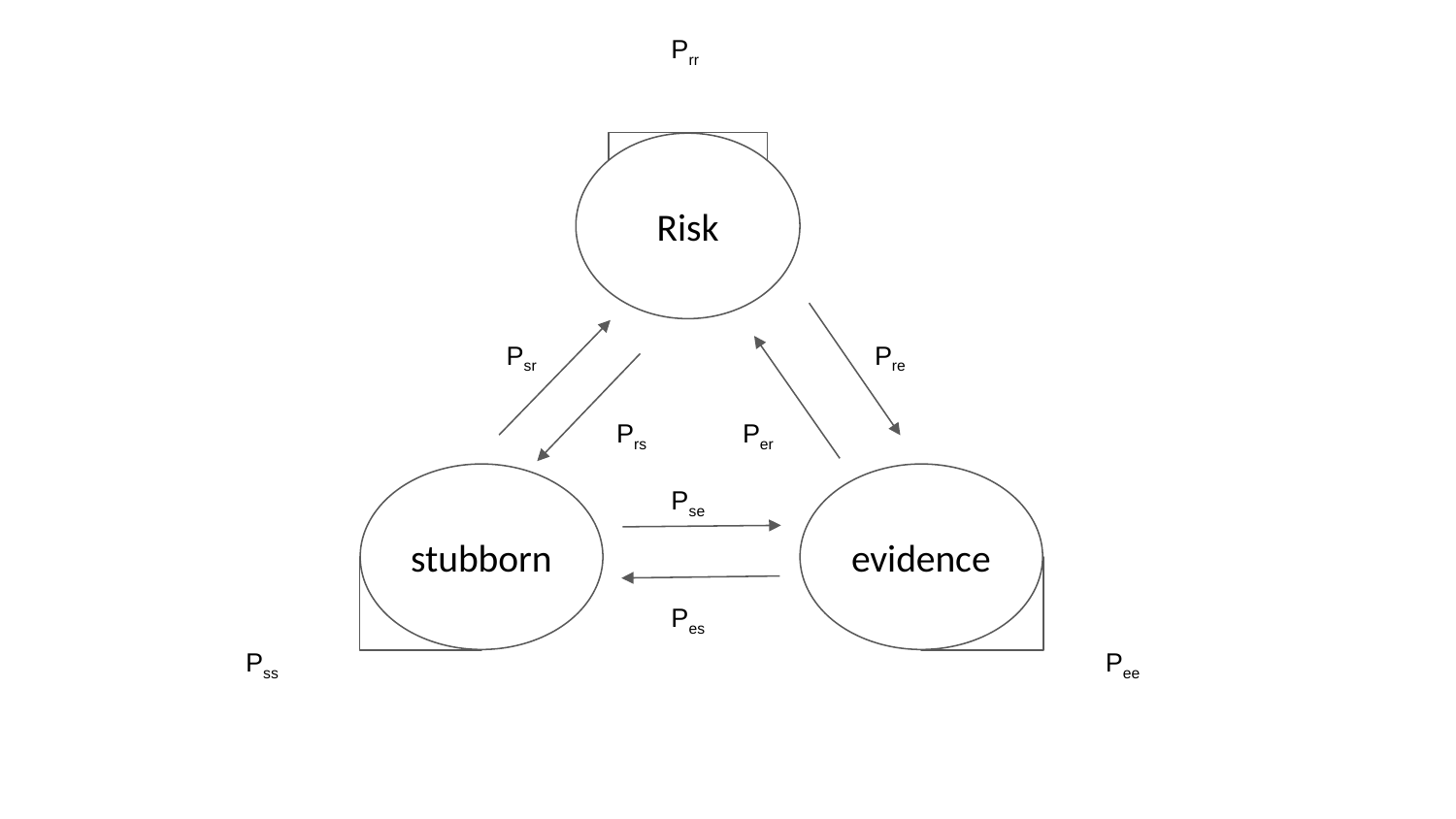

Prr
Risk
Psr
Pre
Prs
Per
stubborn
evidence
Pse
Pes
Pss
Pee